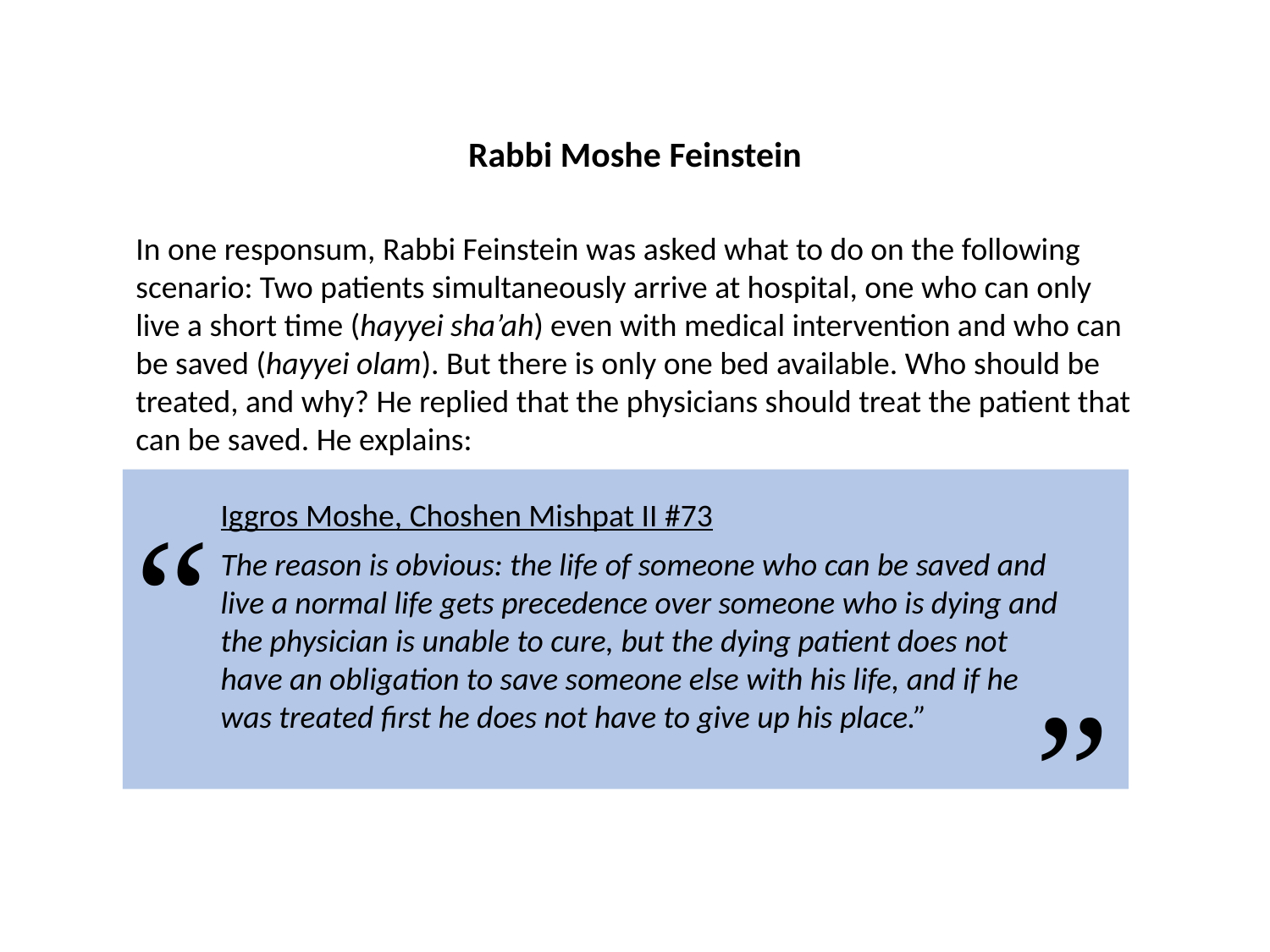

Rabbi Moshe Feinstein
In one responsum, Rabbi Feinstein was asked what to do on the following scenario: Two patients simultaneously arrive at hospital, one who can only live a short time (hayyei sha’ah) even with medical intervention and who can be saved (hayyei olam). But there is only one bed available. Who should be treated, and why? He replied that the physicians should treat the patient that can be saved. He explains:

“
Iggros Moshe, Choshen Mishpat II #73
The reason is obvious: the life of someone who can be saved and live a normal life gets precedence over someone who is dying and the physician is unable to cure, but the dying patient does not have an obligation to save someone else with his life, and if he was treated first he does not have to give up his place.”
”